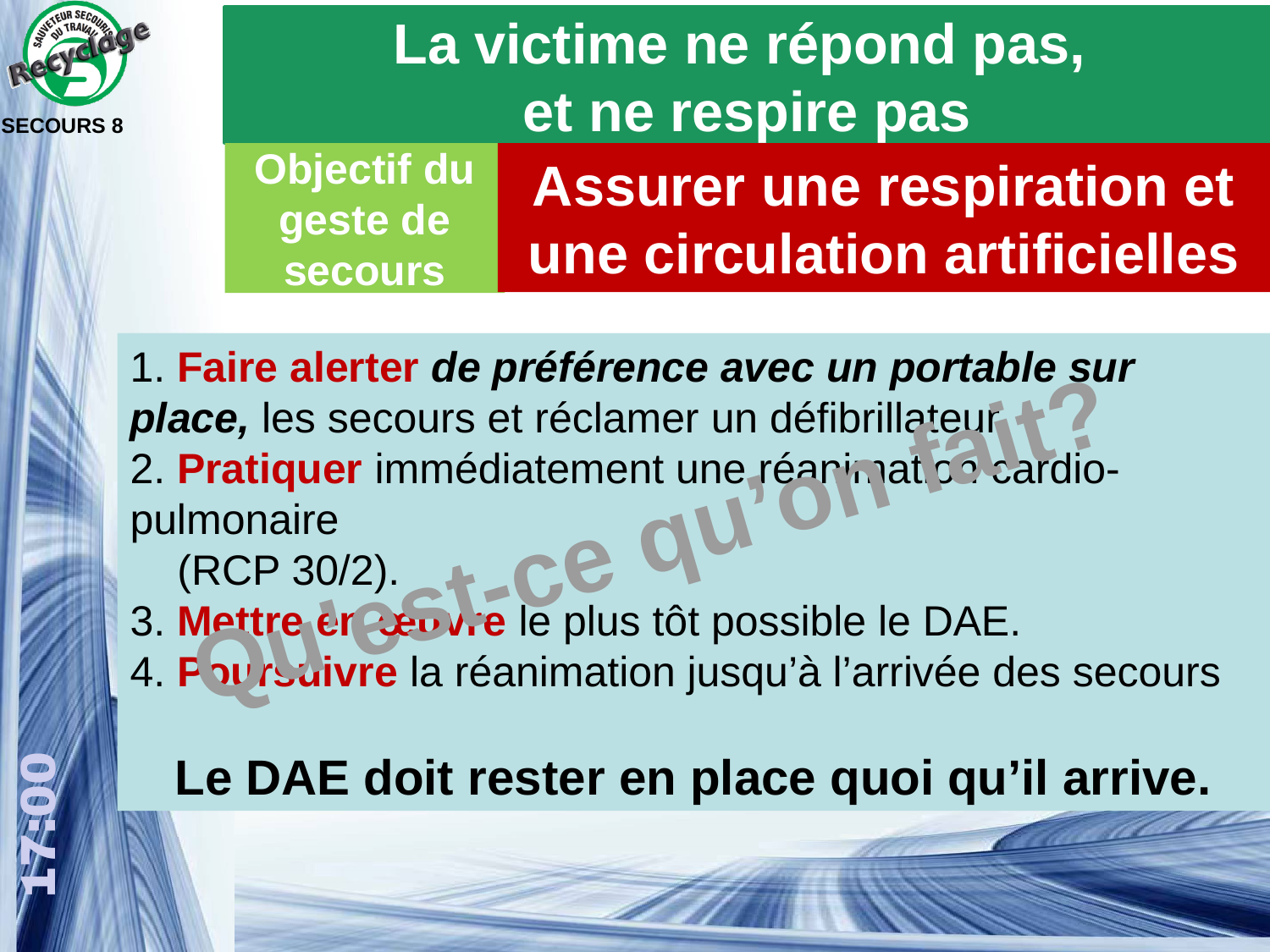

La victime ne répond pas,
et ne respire pas
SECOURS 8
Objectif du geste de secours
Assurer une respiration et une circulation artificielles
1. Faire alerter de préférence avec un portable sur place, les secours et réclamer un défibrillateur
2. Pratiquer immédiatement une réanimation cardio-pulmonaire
    (RCP 30/2).
3. Mettre en œuvre le plus tôt possible le DAE.
4. Poursuivre la réanimation jusqu’à l’arrivée des secours
Le DAE doit rester en place quoi qu’il arrive.
Qu’est-ce qu’on fait?